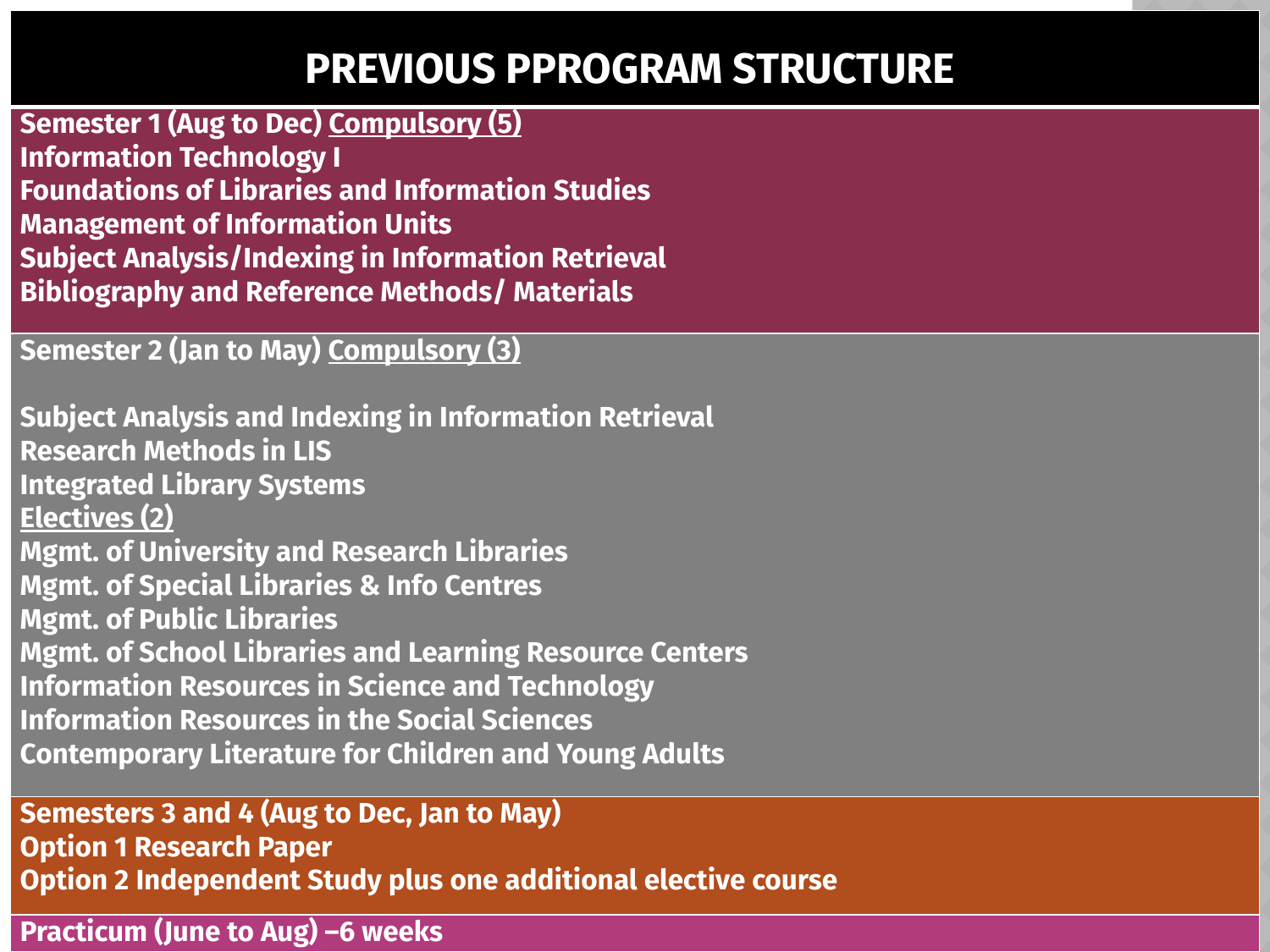

#
| PREVIOUS PPROGRAM STRUCTURE |
| --- |
| Semester 1 (Aug to Dec) Compulsory (5) Information Technology I Foundations of Libraries and Information Studies Management of Information Units Subject Analysis/Indexing in Information Retrieval Bibliography and Reference Methods/ Materials |
| Semester 2 (Jan to May) Compulsory (3) Subject Analysis and Indexing in Information Retrieval  Research Methods in LIS Integrated Library Systems Electives (2) Mgmt. of University and Research Libraries   Mgmt. of Special Libraries & Info Centres Mgmt. of Public Libraries Mgmt. of School Libraries and Learning Resource Centers Information Resources in Science and Technology     Information Resources in the Social Sciences    Contemporary Literature for Children and Young Adults |
| Semesters 3 and 4 (Aug to Dec, Jan to May) Option 1 Research Paper Option 2 Independent Study plus one additional elective course |
| Practicum (June to Aug) –6 weeks |